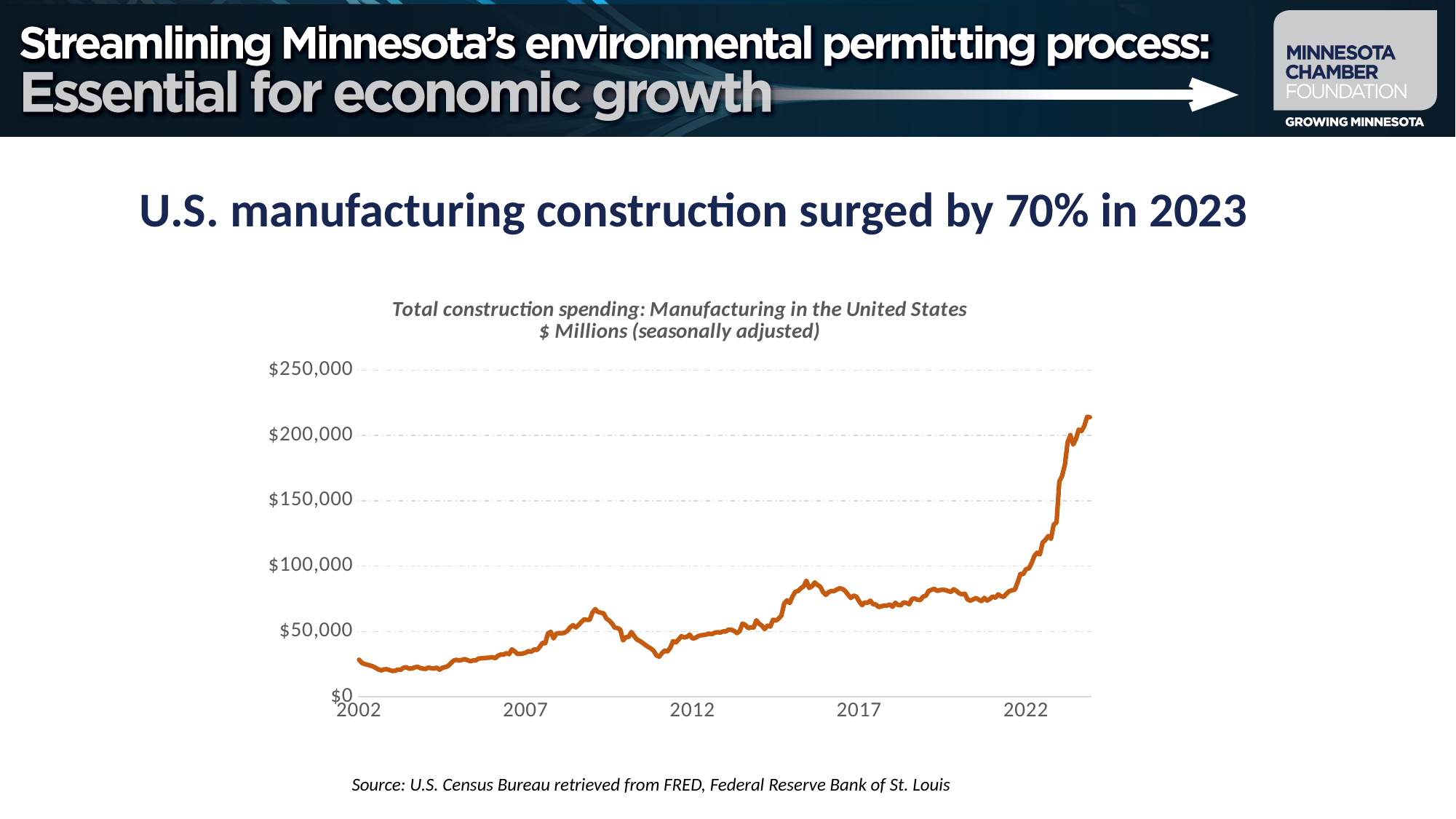

# U.S. manufacturing construction surged by 70% in 2023

### Chart: Total construction spending: Manufacturing in the United States
$ Millions (seasonally adjusted)

| Category | $Millions (seasonally adjusted) |
|---|---|
| 2002 | 28318.0 |
|  | 25977.0 |
|  | 24998.0 |
|  | 24482.0 |
|  | 23862.0 |
|  | 23200.0 |
|  | 22090.0 |
|  | 20837.0 |
|  | 20168.0 |
|  | 20908.0 |
|  | 21004.0 |
|  | 20384.0 |
| 2003 | 19703.0 |
|  | 19817.0 |
|  | 20772.0 |
|  | 20655.0 |
|  | 22157.0 |
|  | 22542.0 |
|  | 21492.0 |
|  | 21551.0 |
|  | 22422.0 |
|  | 22846.0 |
|  | 21988.0 |
|  | 21445.0 |
| 2004 | 21333.0 |
|  | 22321.0 |
|  | 21786.0 |
|  | 21525.0 |
|  | 22258.0 |
|  | 20654.0 |
|  | 22141.0 |
|  | 22661.0 |
|  | 23397.0 |
|  | 25548.0 |
|  | 27631.0 |
|  | 28235.0 |
| 2005 | 27658.0 |
|  | 28136.0 |
|  | 28759.0 |
|  | 28032.0 |
|  | 27179.0 |
|  | 27671.0 |
|  | 27689.0 |
|  | 29207.0 |
|  | 29359.0 |
|  | 29492.0 |
|  | 29791.0 |
|  | 29877.0 |
| 2006 | 30231.0 |
|  | 29424.0 |
|  | 31325.0 |
|  | 32307.0 |
|  | 32184.0 |
|  | 33318.0 |
|  | 32535.0 |
|  | 36248.0 |
|  | 34674.0 |
|  | 32721.0 |
|  | 32686.0 |
|  | 33088.0 |
| 2007 | 33765.0 |
|  | 34876.0 |
|  | 34401.0 |
|  | 36201.0 |
|  | 35682.0 |
|  | 38032.0 |
|  | 41246.0 |
|  | 40845.0 |
|  | 48459.0 |
|  | 49616.0 |
|  | 44624.0 |
|  | 48293.0 |
| 2008 | 48688.0 |
|  | 48550.0 |
|  | 49005.0 |
|  | 50433.0 |
|  | 53107.0 |
|  | 54745.0 |
|  | 52970.0 |
|  | 54884.0 |
|  | 57161.0 |
|  | 59197.0 |
|  | 58739.0 |
|  | 58850.0 |
| 2009 | 64403.0 |
|  | 67038.0 |
|  | 64842.0 |
|  | 64279.0 |
|  | 63751.0 |
|  | 59897.0 |
|  | 58244.0 |
|  | 56118.0 |
|  | 52833.0 |
|  | 52513.0 |
|  | 51349.0 |
|  | 43060.0 |
| 2010 | 45540.0 |
|  | 45685.0 |
|  | 49495.0 |
|  | 46406.0 |
|  | 43685.0 |
|  | 42717.0 |
|  | 41220.0 |
|  | 39610.0 |
|  | 38217.0 |
|  | 36890.0 |
|  | 35195.0 |
|  | 31638.0 |
| 2011 | 30632.0 |
|  | 33266.0 |
|  | 35282.0 |
|  | 34697.0 |
|  | 37489.0 |
|  | 42435.0 |
|  | 41532.0 |
|  | 43769.0 |
|  | 46301.0 |
|  | 45354.0 |
|  | 45782.0 |
|  | 47524.0 |
| 2012 | 44470.0 |
|  | 44955.0 |
|  | 46219.0 |
|  | 46995.0 |
|  | 47170.0 |
|  | 47615.0 |
|  | 48281.0 |
|  | 47882.0 |
|  | 48949.0 |
|  | 49355.0 |
|  | 49048.0 |
|  | 49943.0 |
| 2013 | 49919.0 |
|  | 51348.0 |
|  | 51151.0 |
|  | 50295.0 |
|  | 48701.0 |
|  | 50185.0 |
|  | 55930.0 |
|  | 54929.0 |
|  | 52449.0 |
|  | 53003.0 |
|  | 52965.0 |
|  | 58489.0 |
| 2014 | 55799.0 |
|  | 54342.0 |
|  | 51678.0 |
|  | 54347.0 |
|  | 53669.0 |
|  | 58899.0 |
|  | 58226.0 |
|  | 59770.0 |
|  | 62103.0 |
|  | 71312.0 |
|  | 73732.0 |
|  | 71623.0 |
| 2015 | 76734.0 |
|  | 80278.0 |
|  | 80873.0 |
|  | 82950.0 |
|  | 84416.0 |
|  | 88781.0 |
|  | 83204.0 |
|  | 84409.0 |
|  | 87399.0 |
|  | 85483.0 |
|  | 84173.0 |
|  | 80037.0 |
| 2016 | 77896.0 |
|  | 80033.0 |
|  | 80883.0 |
|  | 80792.0 |
|  | 82046.0 |
|  | 82943.0 |
|  | 82419.0 |
|  | 80772.0 |
|  | 78026.0 |
|  | 75555.0 |
|  | 77386.0 |
|  | 76513.0 |
| 2017 | 72950.0 |
|  | 70055.0 |
|  | 72097.0 |
|  | 71887.0 |
|  | 73442.0 |
|  | 70780.0 |
|  | 70561.0 |
|  | 68592.0 |
|  | 69170.0 |
|  | 69706.0 |
|  | 69757.0 |
|  | 70560.0 |
| 2018 | 68776.0 |
|  | 71926.0 |
|  | 70169.0 |
|  | 69945.0 |
|  | 72234.0 |
|  | 71689.0 |
|  | 70757.0 |
|  | 74877.0 |
|  | 75070.0 |
|  | 74126.0 |
|  | 73919.0 |
|  | 76622.0 |
| 2019 | 77294.0 |
|  | 80955.0 |
|  | 81687.0 |
|  | 82589.0 |
|  | 80946.0 |
|  | 81599.0 |
|  | 81768.0 |
|  | 81608.0 |
|  | 80868.0 |
|  | 80100.0 |
|  | 82207.0 |
|  | 80877.0 |
| 2020 | 79128.0 |
|  | 78291.0 |
|  | 78789.0 |
|  | 74392.0 |
|  | 73523.0 |
|  | 74465.0 |
|  | 75506.0 |
|  | 74276.0 |
|  | 73170.0 |
|  | 75619.0 |
|  | 73553.0 |
|  | 74782.0 |
| 2021 | 76662.0 |
|  | 75848.0 |
|  | 78271.0 |
|  | 76900.0 |
|  | 76439.0 |
|  | 78866.0 |
|  | 80761.0 |
|  | 81359.0 |
|  | 81925.0 |
|  | 87537.0 |
|  | 93870.0 |
|  | 93811.0 |
| 2022 | 97661.0 |
|  | 97965.0 |
|  | 102039.0 |
|  | 107614.0 |
|  | 110185.0 |
|  | 108866.0 |
|  | 117961.0 |
|  | 119897.0 |
|  | 122877.0 |
|  | 120839.0 |
|  | 131816.0 |
|  | 133244.0 |
| 2023 | 164649.0 |
|  | 168976.0 |
|  | 177457.0 |
|  | 194818.0 |
|  | 200258.0 |
|  | 192970.0 |
|  | 197225.0 |
|  | 204410.0 |
|  | 203337.0 |
|  | 207210.0 |
|  | 214173.0 |
|  | 213892.0 |
Source: U.S. Census Bureau retrieved from FRED, Federal Reserve Bank of St. Louis